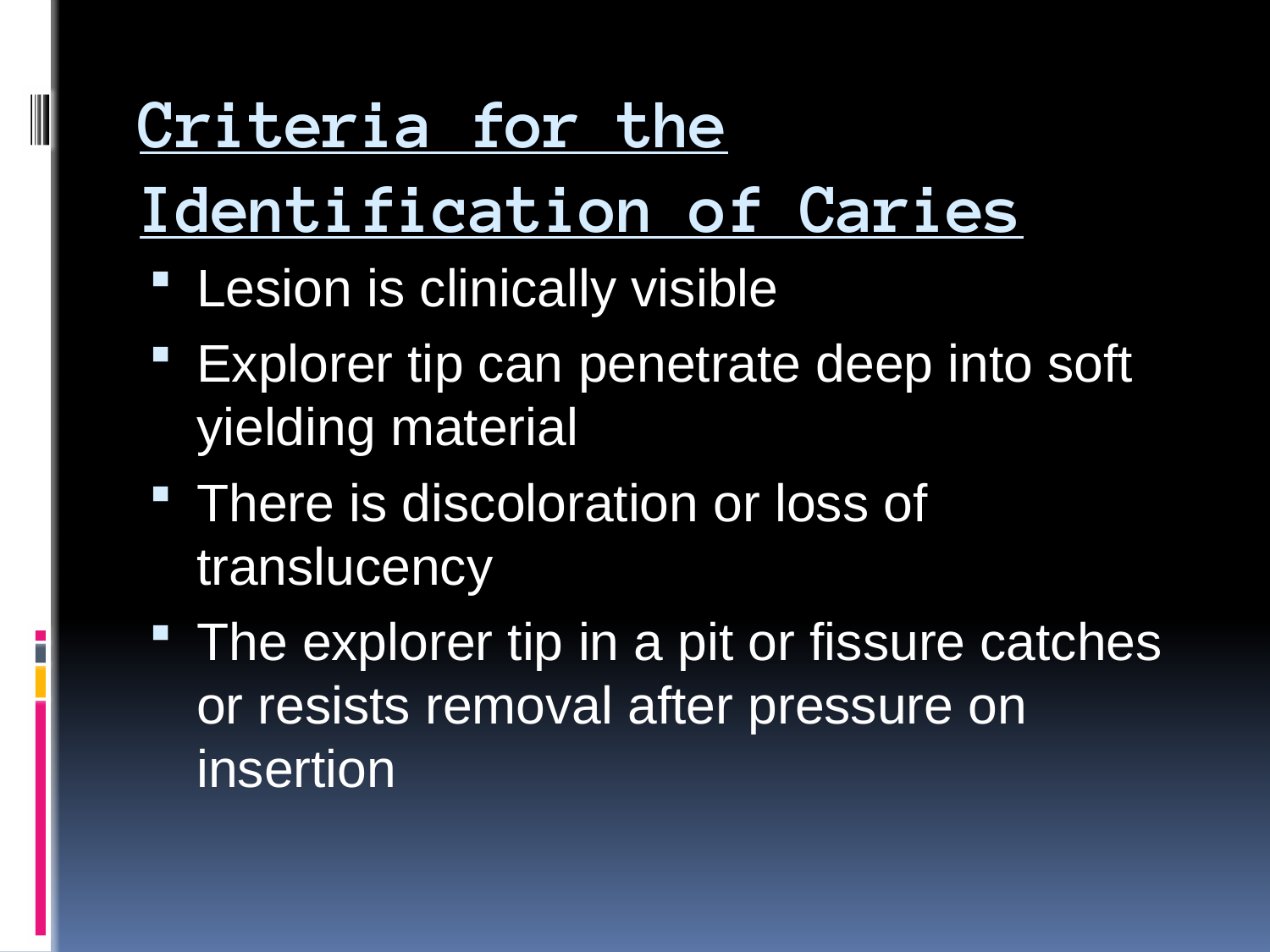

# Criteria for the Identification of Caries
Lesion is clinically visible
Explorer tip can penetrate deep into soft yielding material
There is discoloration or loss of translucency
The explorer tip in a pit or fissure catches or resists removal after pressure on insertion